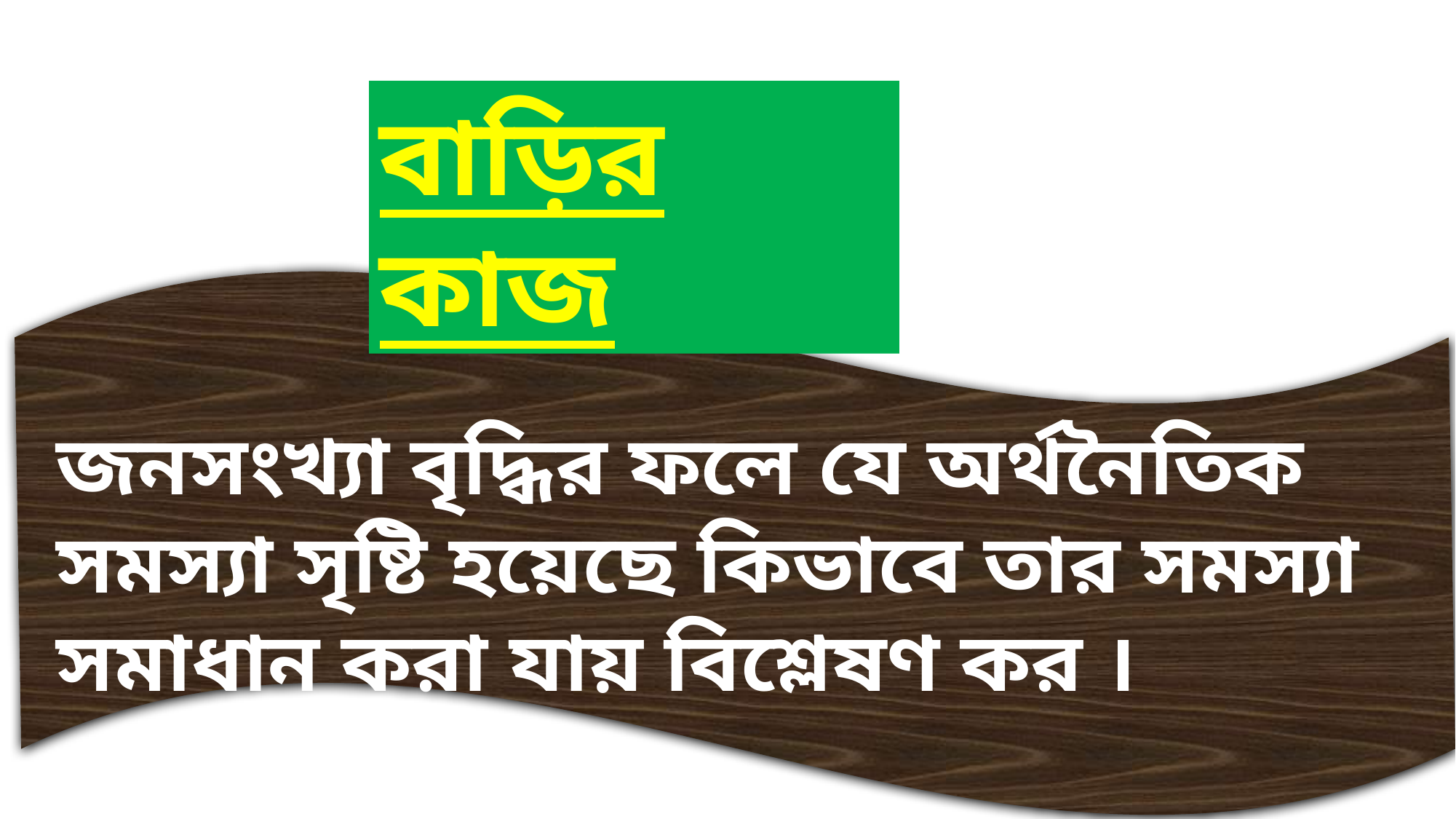

বাড়ির কাজ

জনসংখ্যা বৃদ্ধির ফলে যে অর্থনৈতিক সমস্যা সৃষ্টি হয়েছে কিভাবে তার সমস্যা সমাধান করা যায় বিশ্লেষণ কর ।